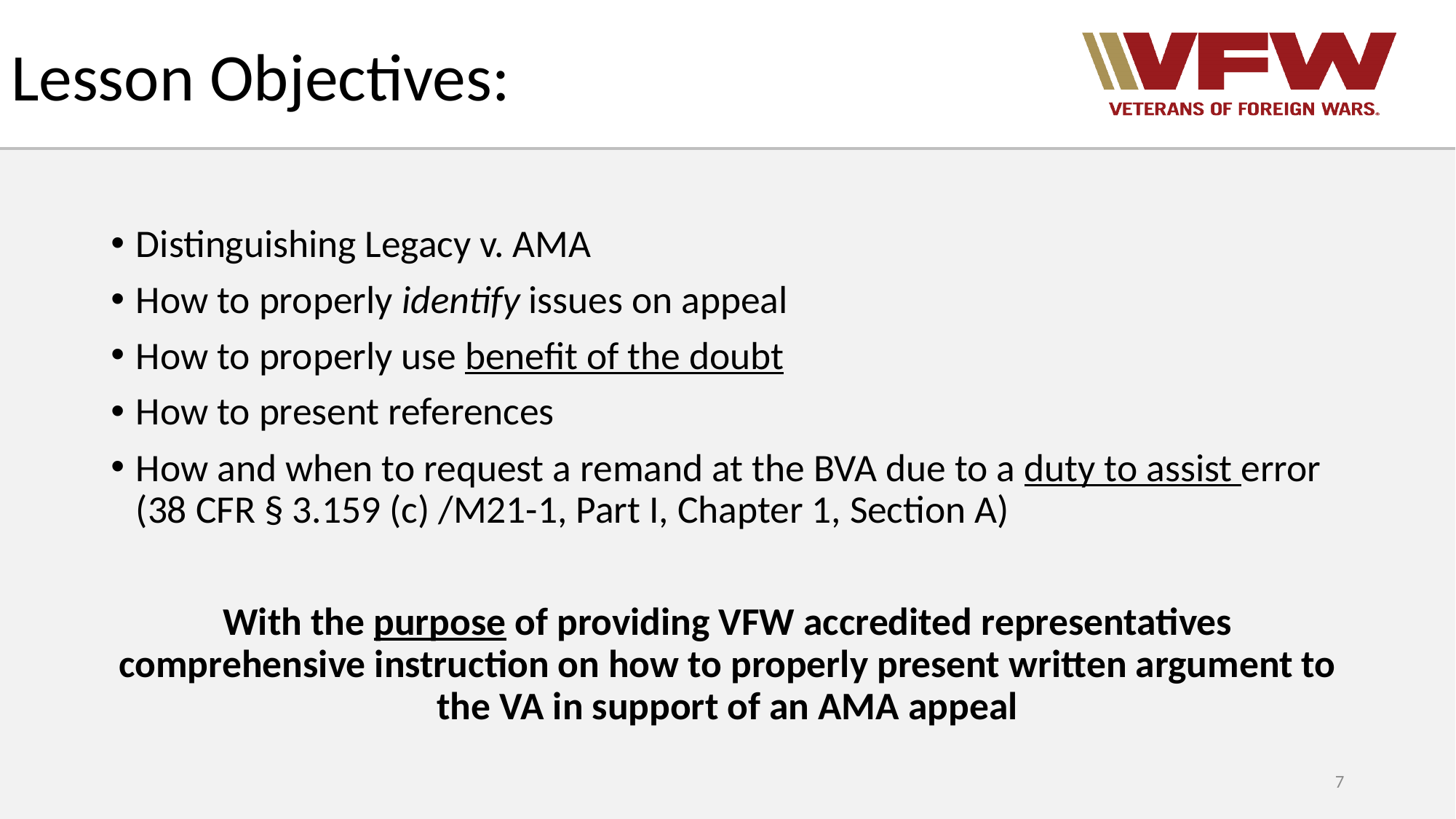

# Lesson Objectives:
Distinguishing Legacy v. AMA
How to properly identify issues on appeal
How to properly use benefit of the doubt
How to present references
How and when to request a remand at the BVA due to a duty to assist error (38 CFR § 3.159 (c) /M21-1, Part I, Chapter 1, Section A)

With the purpose of providing VFW accredited representatives comprehensive instruction on how to properly present written argument to the VA in support of an AMA appeal

7